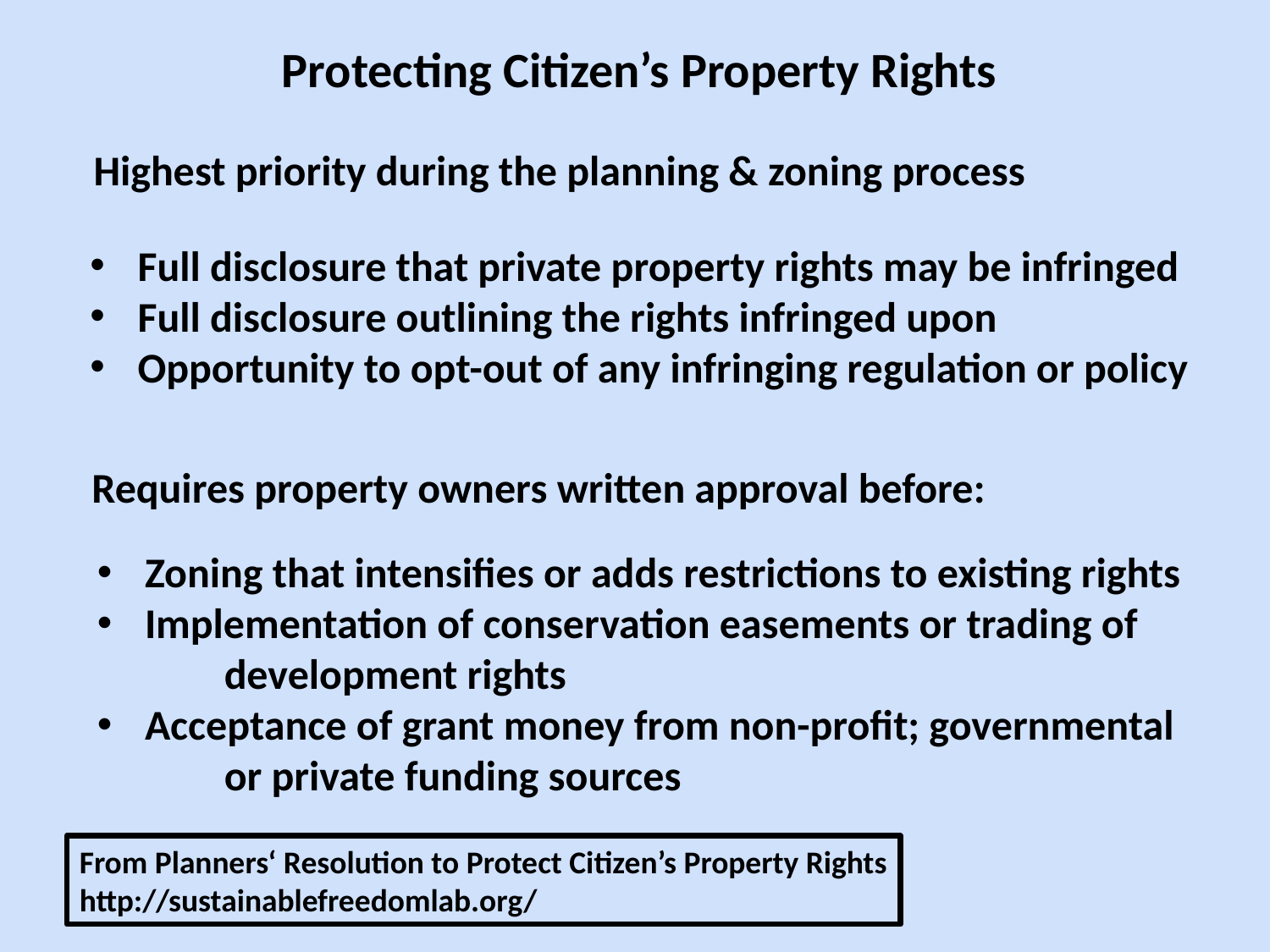

Protecting Citizen’s Property Rights
Highest priority during the planning & zoning process
Full disclosure that private property rights may be infringed
Full disclosure outlining the rights infringed upon
Opportunity to opt-out of any infringing regulation or policy
Requires property owners written approval before:
Zoning that intensifies or adds restrictions to existing rights
Implementation of conservation easements or trading of
	development rights
Acceptance of grant money from non-profit; governmental
	or private funding sources
From Planners‘ Resolution to Protect Citizen’s Property Rights
http://sustainablefreedomlab.org/